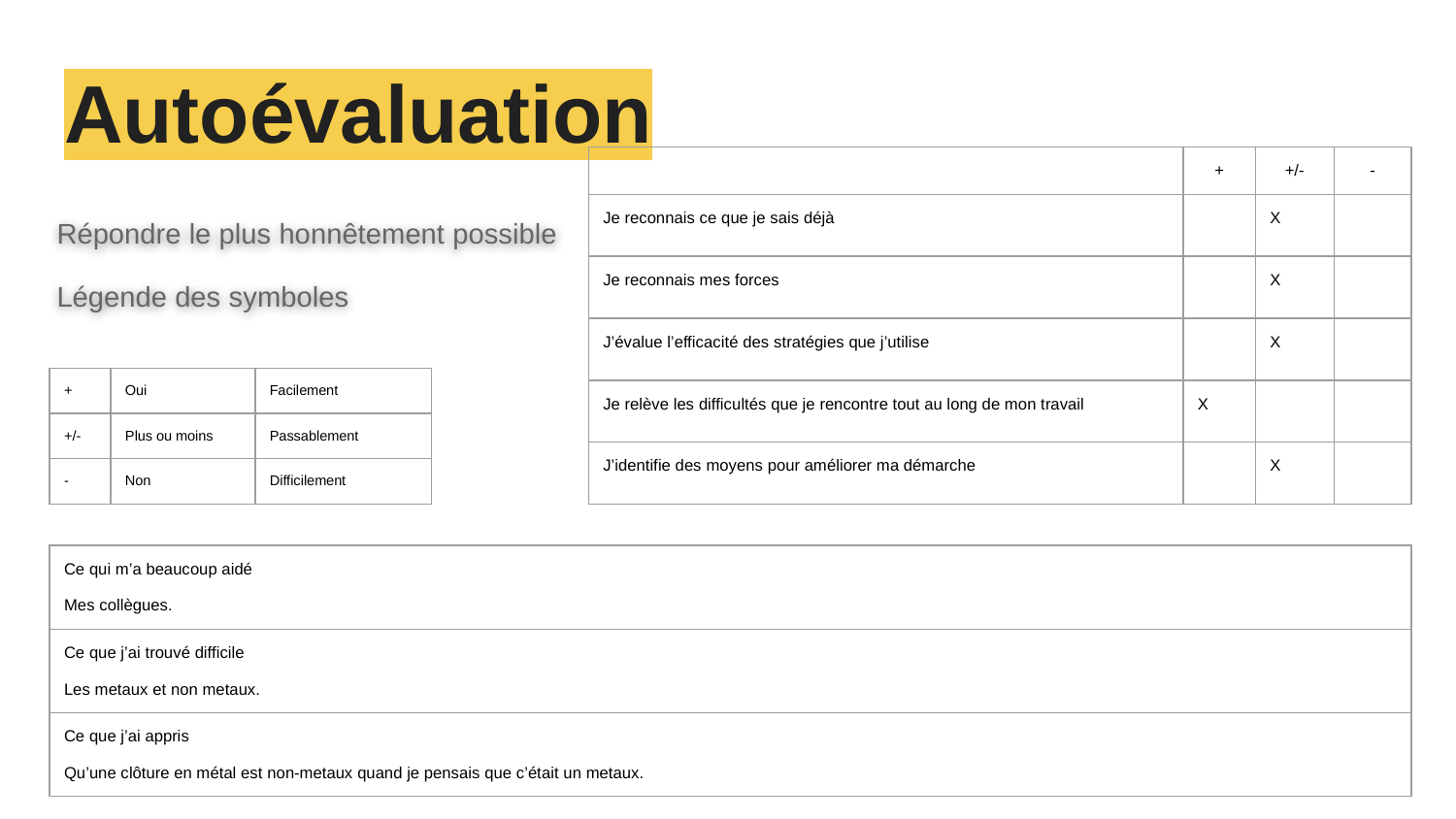

# Autoévaluation
|  | + | +/- | - |
| --- | --- | --- | --- |
| Je reconnais ce que je sais déjà |  | X |  |
| Je reconnais mes forces |  | X |  |
| J’évalue l’efficacité des stratégies que j’utilise |  | X |  |
| Je relève les difficultés que je rencontre tout au long de mon travail | X |  |  |
| J’identifie des moyens pour améliorer ma démarche |  | X |  |
Répondre le plus honnêtement possible
Légende des symboles
| + | Oui | Facilement |
| --- | --- | --- |
| +/- | Plus ou moins | Passablement |
| - | Non | Difficilement |
| Ce qui m’a beaucoup aidé Mes collègues. |
| --- |
| Ce que j’ai trouvé difficile Les metaux et non metaux. |
| Ce que j’ai appris Qu’une clôture en métal est non-metaux quand je pensais que c’était un metaux. |